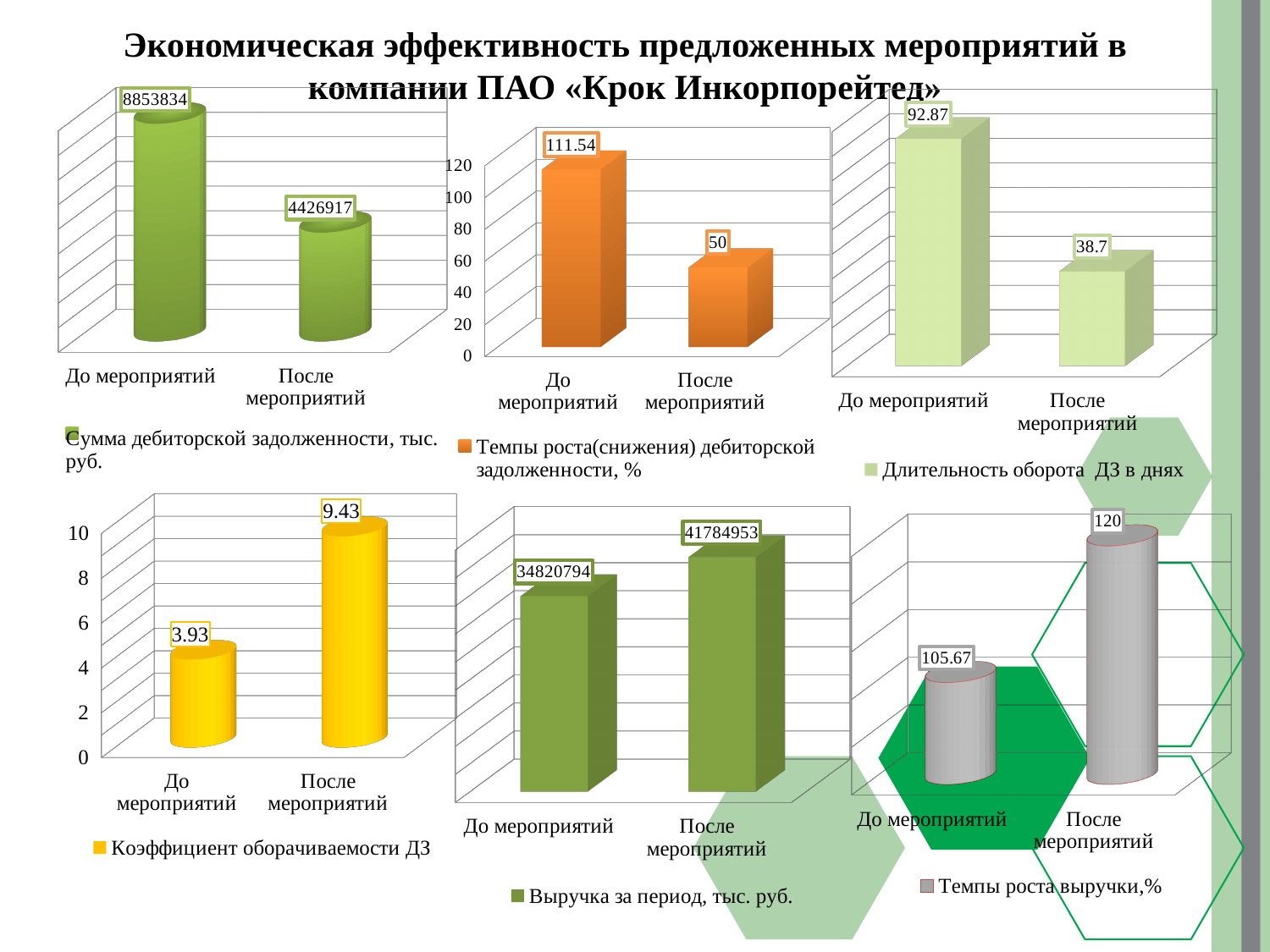

Экономическая эффективность предложенных мероприятий в компании ПАО «Крок Инкорпорейтед»

[unsupported chart]

[unsupported chart]

[unsupported chart]

[unsupported chart]

[unsupported chart]

[unsupported chart]